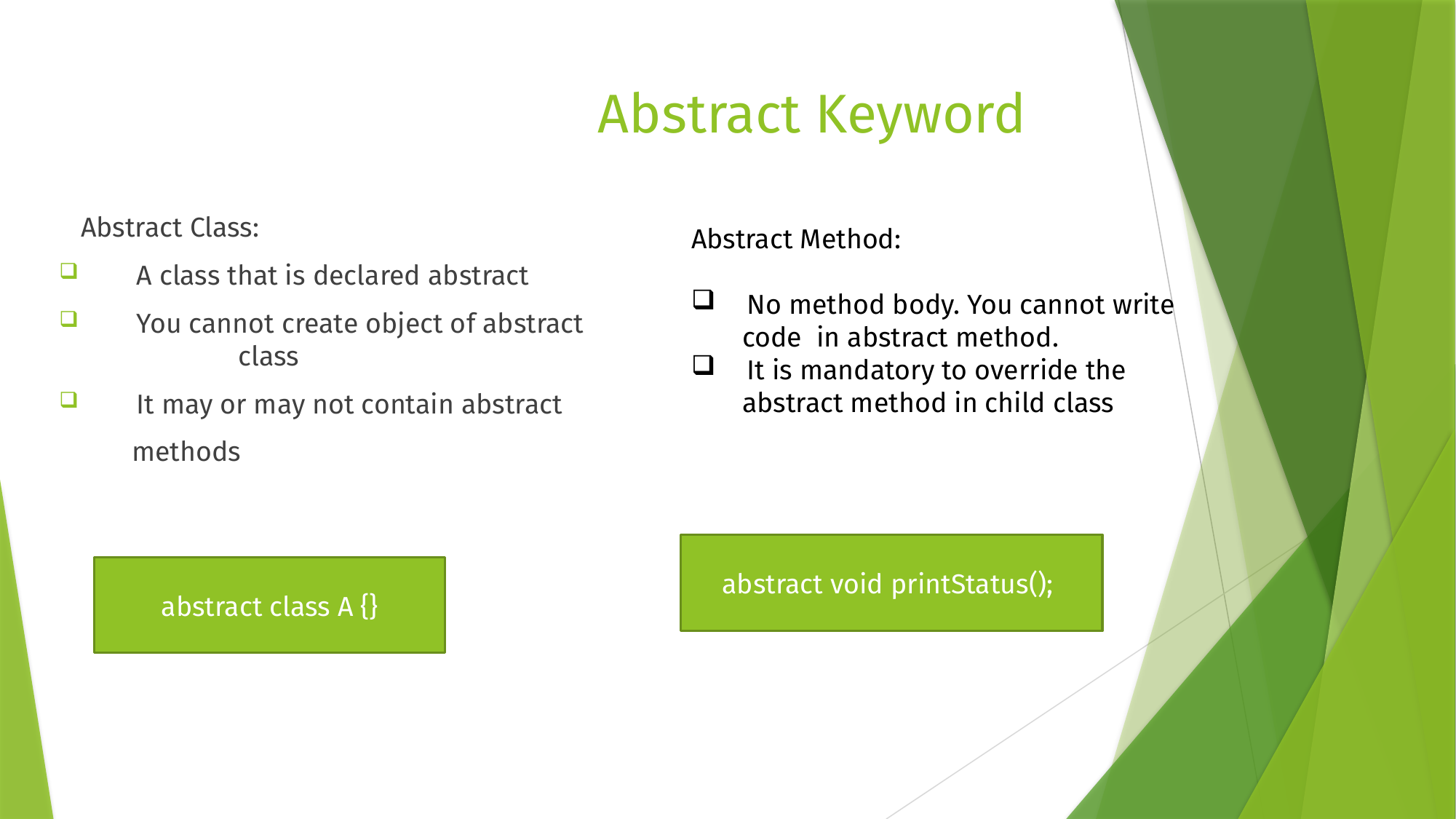

# Abstract Keyword
   Abstract Class:
     A class that is declared abstract
     You cannot create object of abstract    	    class
     It may or may not contain abstract
          methods

Abstract Method:

   No method body. You cannot write
       code  in abstract method.
   It is mandatory to override the
       abstract method in child class

abstract void printStatus();
abstract class A {}